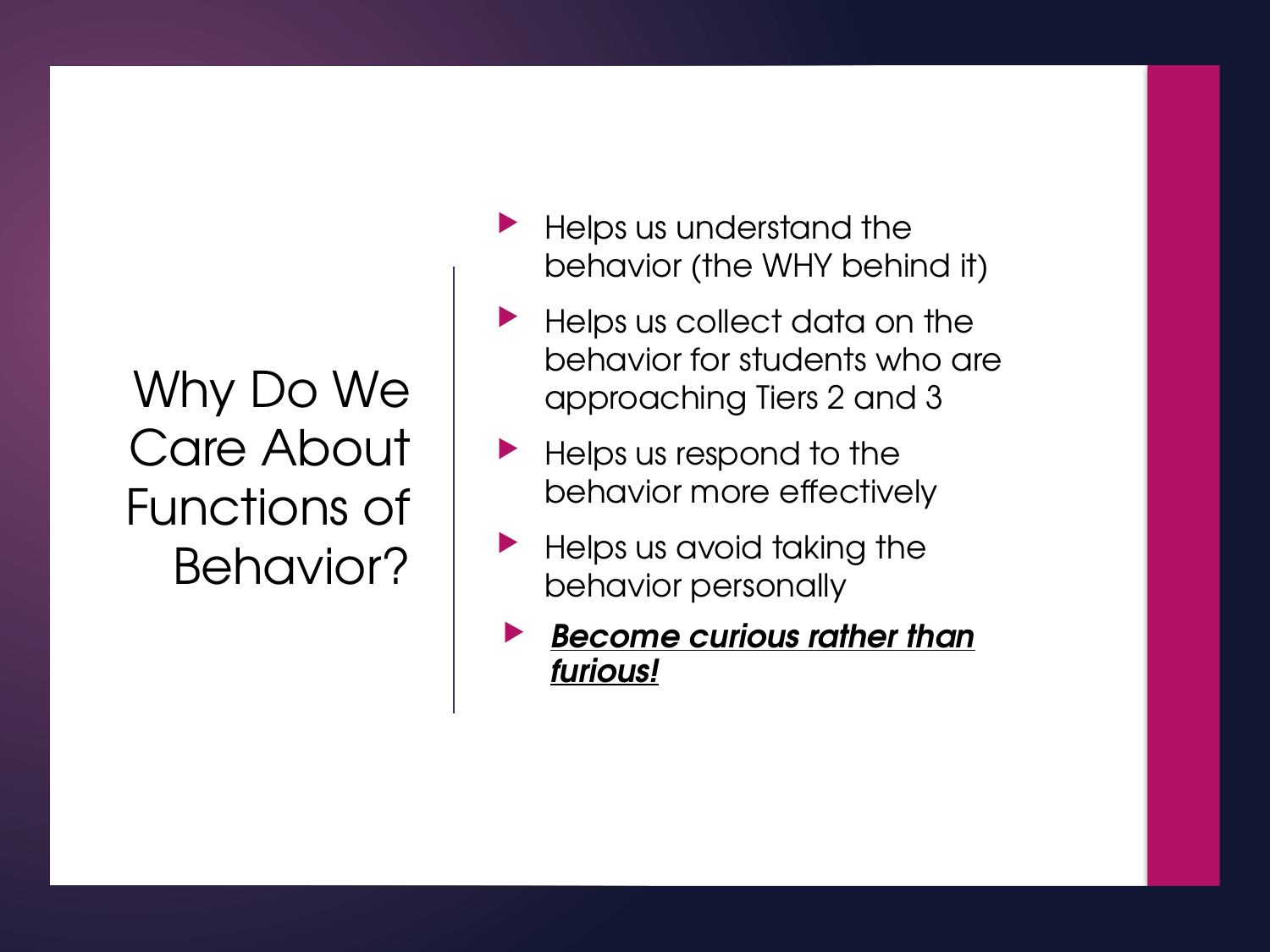

Helps us understand the behavior (the WHY behind it)
Helps us collect data on the behavior for students who are approaching Tiers 2 and 3
Helps us respond to the behavior more effectively
Helps us avoid taking the behavior personally
Become curious rather than furious!

# Why Do We Care About Functions of Behavior?